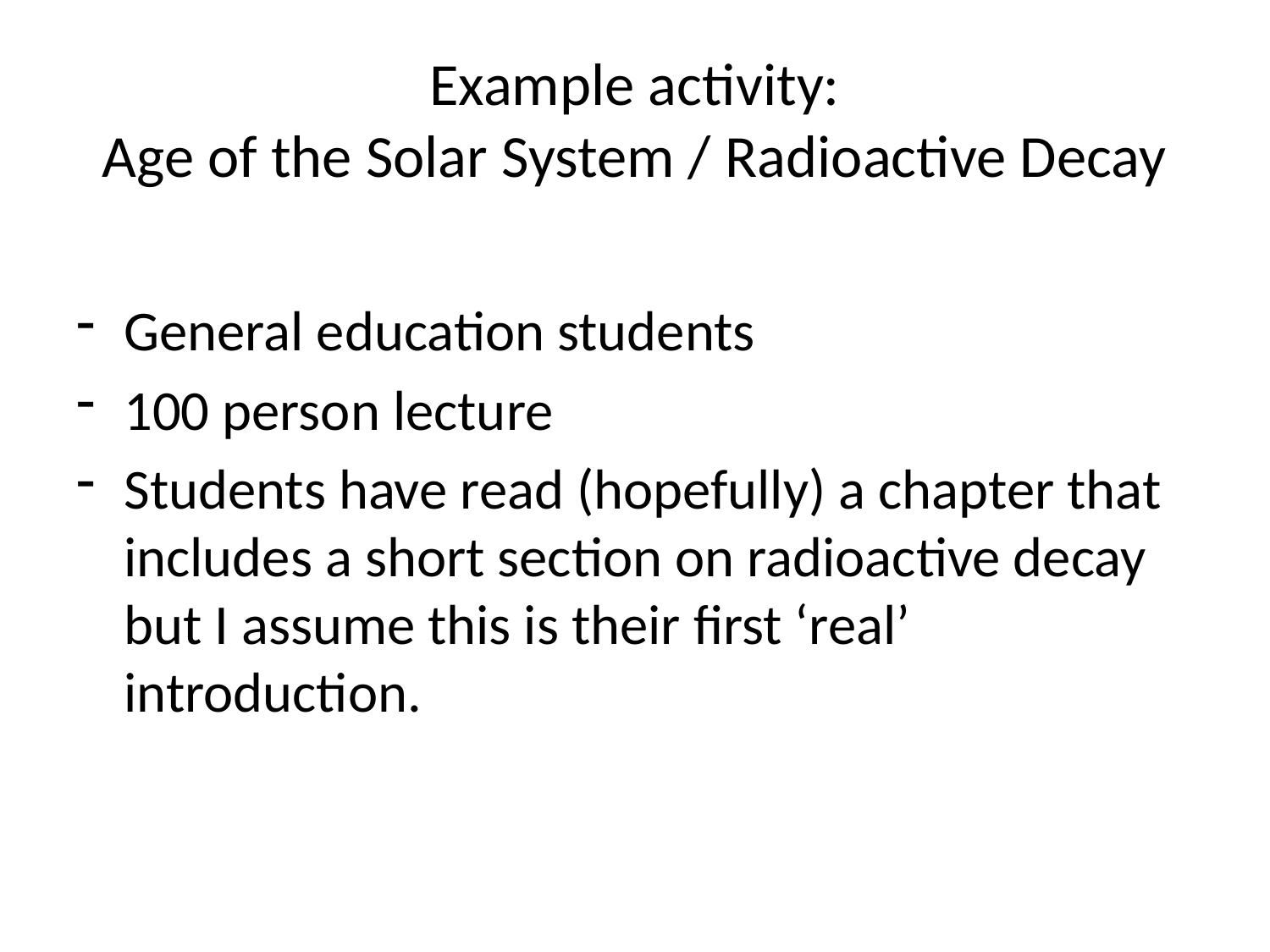

# Example activity: Age of the Solar System / Radioactive Decay
General education students
100 person lecture
Students have read (hopefully) a chapter that includes a short section on radioactive decay but I assume this is their first ‘real’ introduction.